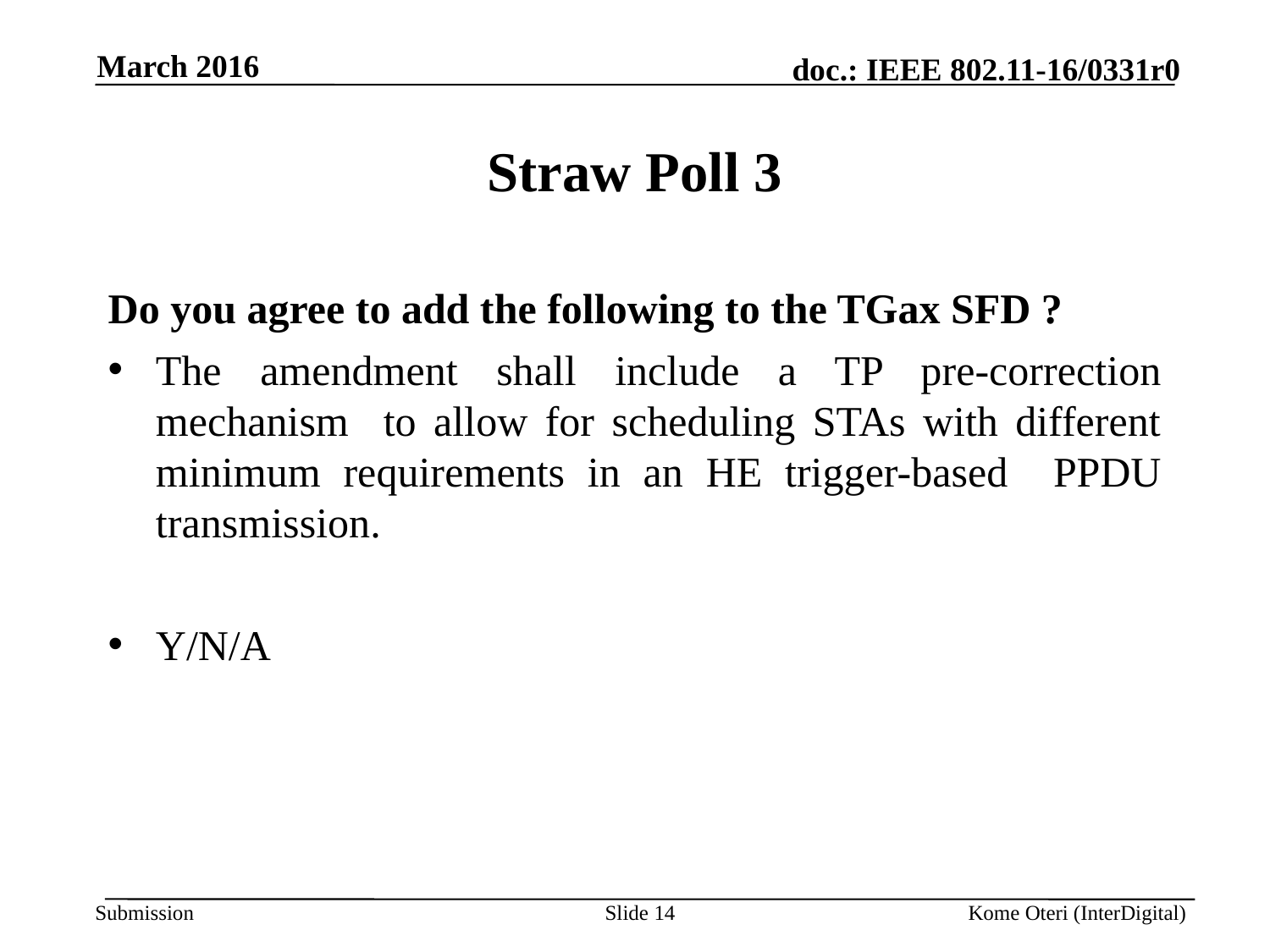

March 2016
# Straw Poll 3
Do you agree to add the following to the TGax SFD ?
The amendment shall include a TP pre-correction mechanism  to allow for scheduling STAs with different minimum requirements in an HE trigger-based  PPDU transmission.

Y/N/A
Slide 14
Kome Oteri (InterDigital)